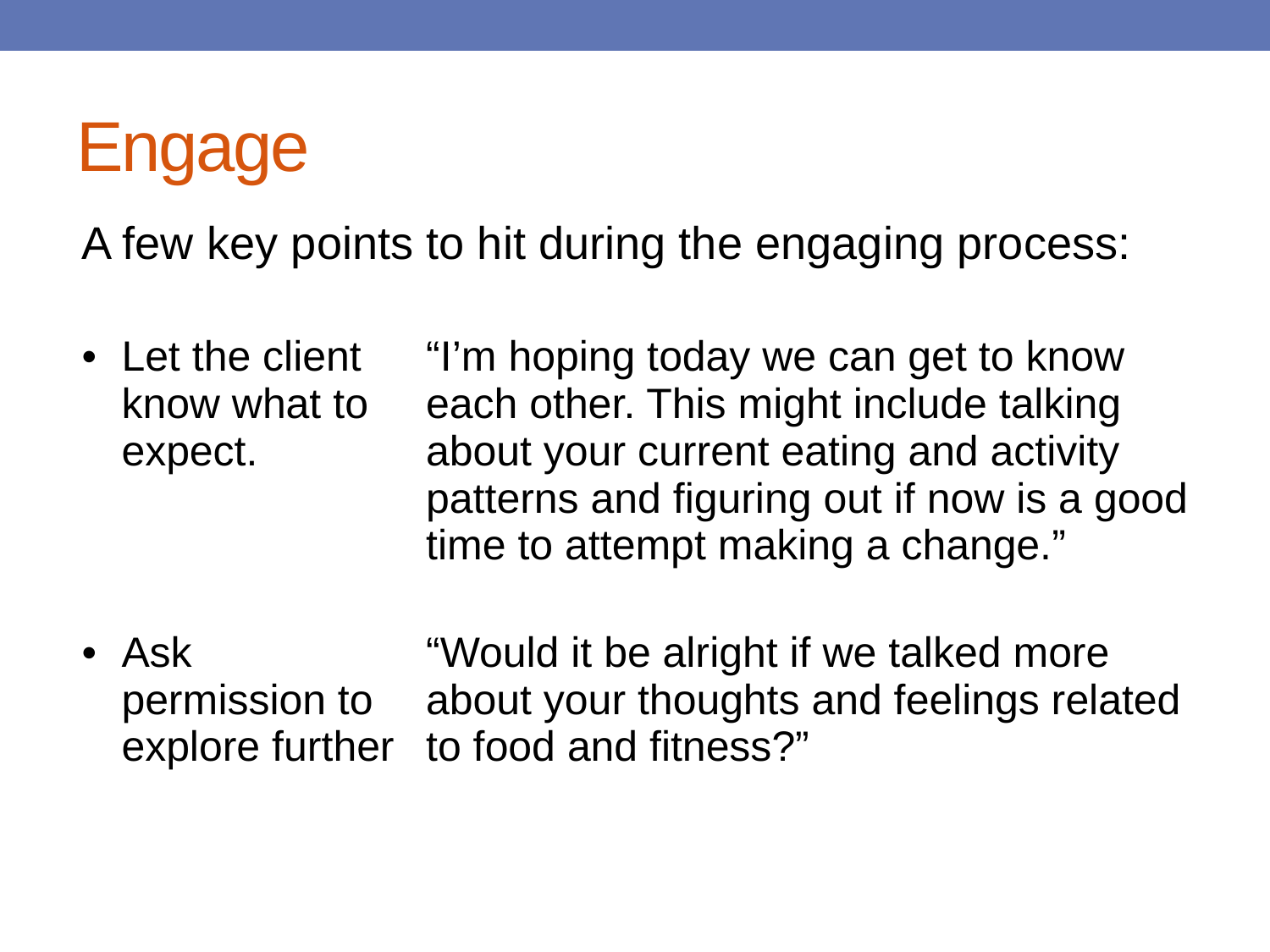

# Engage
| A few key points to hit during the engaging process: |  |
| --- | --- |
| Let the client know what to expect. | “I’m hoping today we can get to know each other. This might include talking about your current eating and activity patterns and figuring out if now is a good time to attempt making a change.” |
| Ask permission to explore further | “Would it be alright if we talked more about your thoughts and feelings related to food and fitness?” |